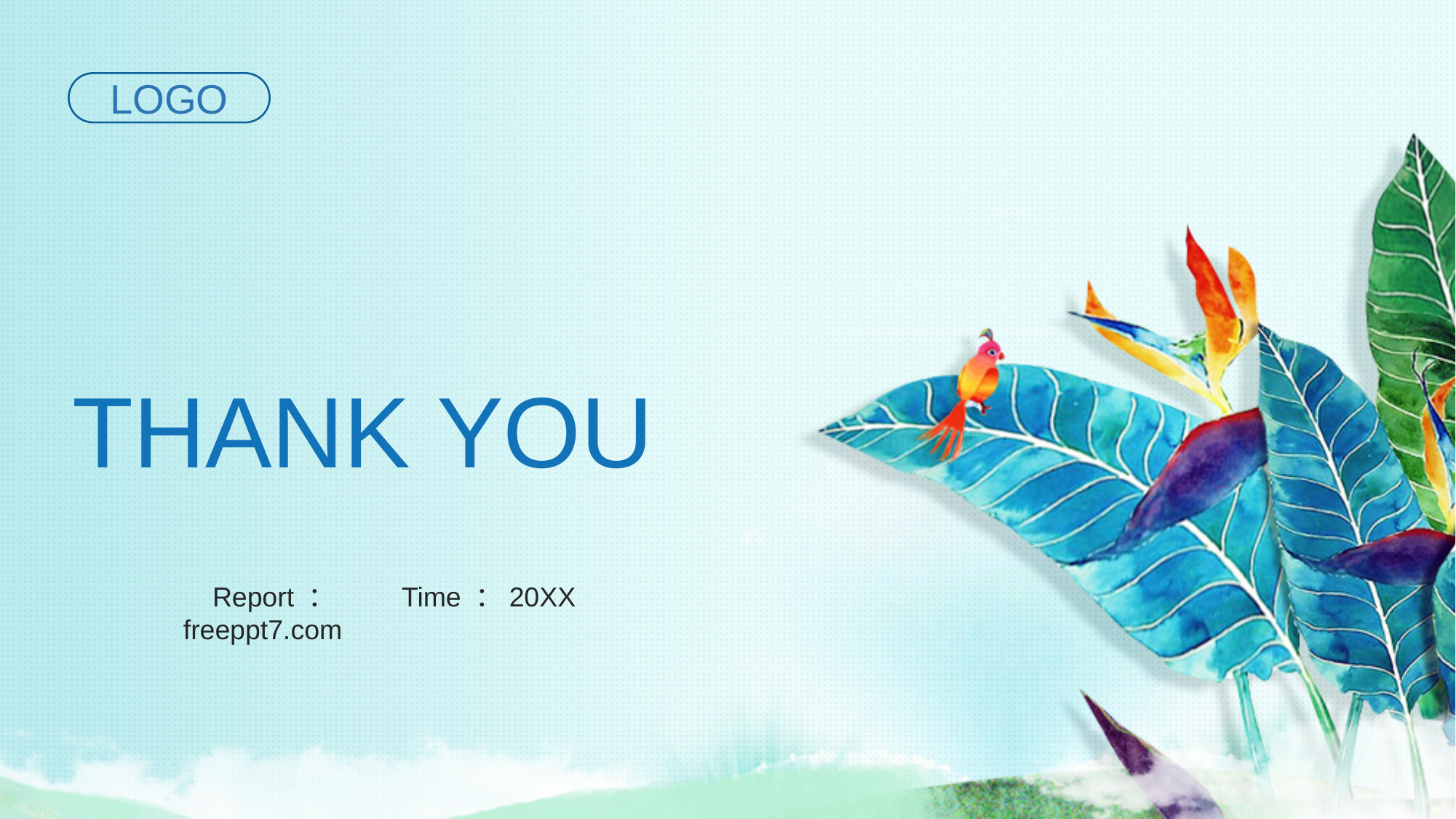

LOGO
THANK YOU
Report ：freeppt7.com
Time ：20XX